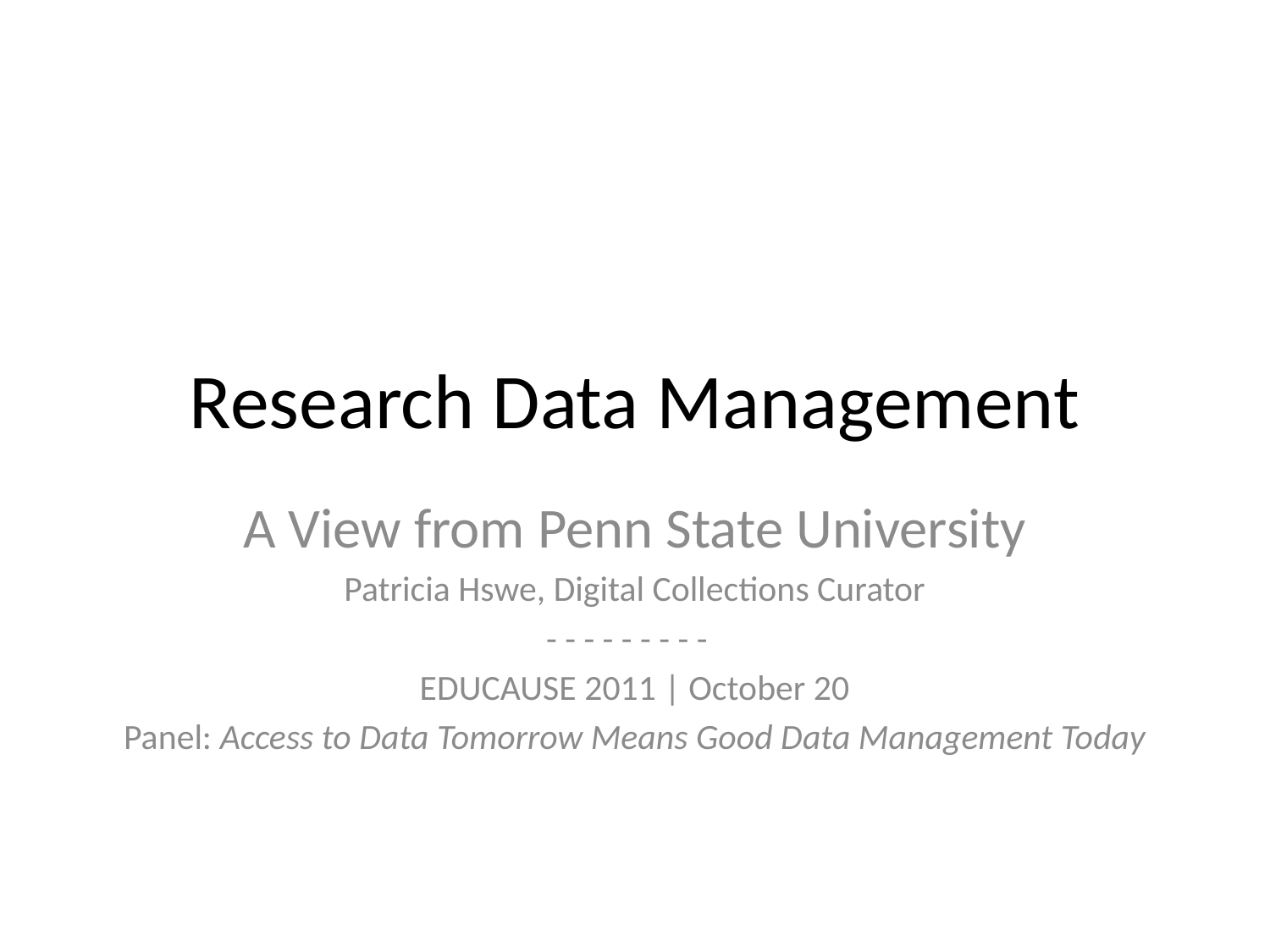

# Research Data Management
A View from Penn State University
Patricia Hswe, Digital Collections Curator
- - - - - - - - -
EDUCAUSE 2011 | October 20
Panel: Access to Data Tomorrow Means Good Data Management Today